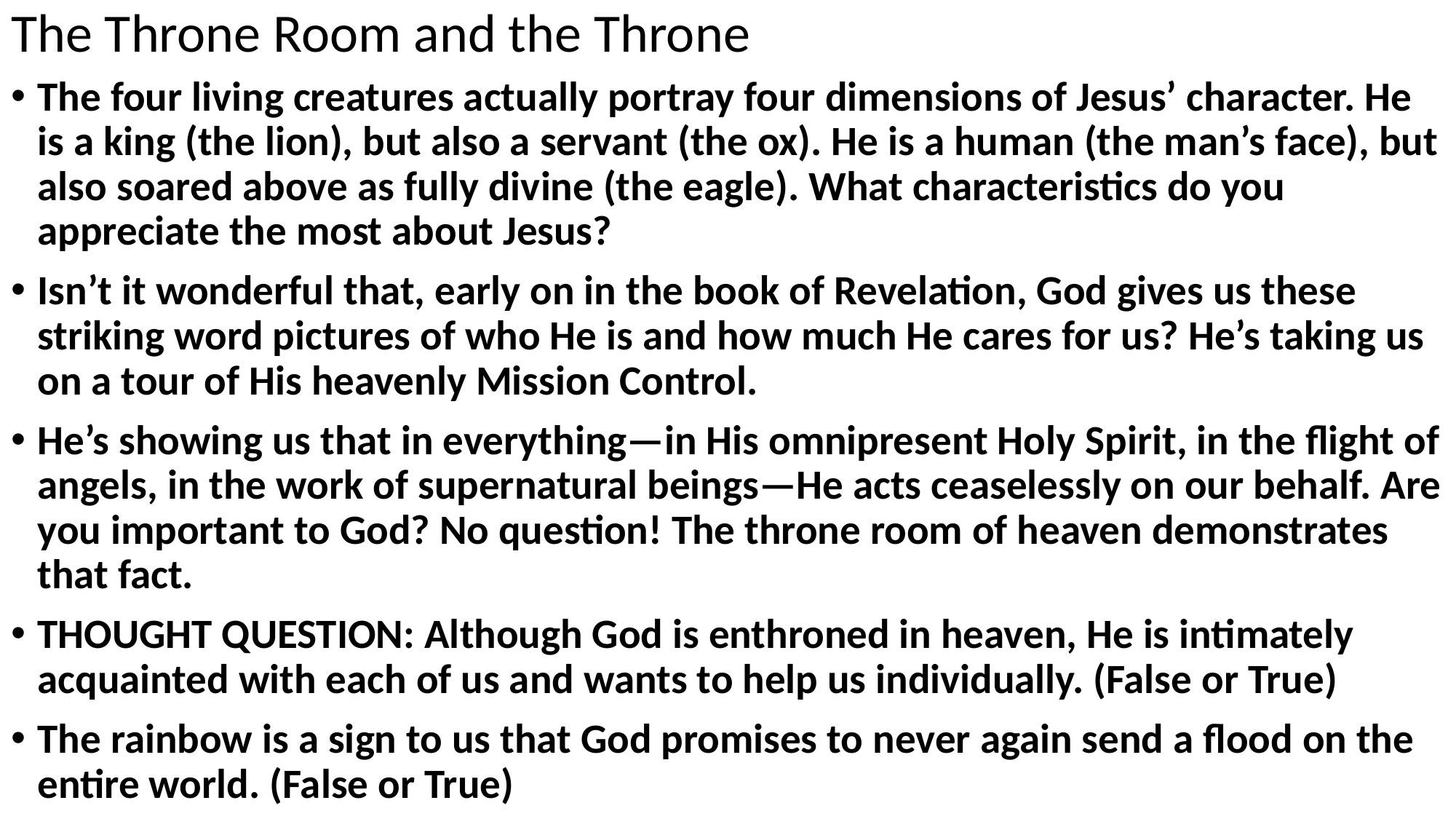

# The Throne Room and the Throne
The four living creatures actually portray four dimensions of Jesus’ character. He is a king (the lion), but also a servant (the ox). He is a human (the man’s face), but also soared above as fully divine (the eagle). What characteristics do you appreciate the most about Jesus?
Isn’t it wonderful that, early on in the book of Revelation, God gives us these striking word pictures of who He is and how much He cares for us? He’s taking us on a tour of His heavenly Mission Control.
He’s showing us that in everything—in His omnipresent Holy Spirit, in the flight of angels, in the work of supernatural beings—He acts ceaselessly on our behalf. Are you important to God? No question! The throne room of heaven demonstrates that fact.
THOUGHT QUESTION: Although God is enthroned in heaven, He is intimately acquainted with each of us and wants to help us individually. (False or True)
The rainbow is a sign to us that God promises to never again send a flood on the entire world. (False or True)